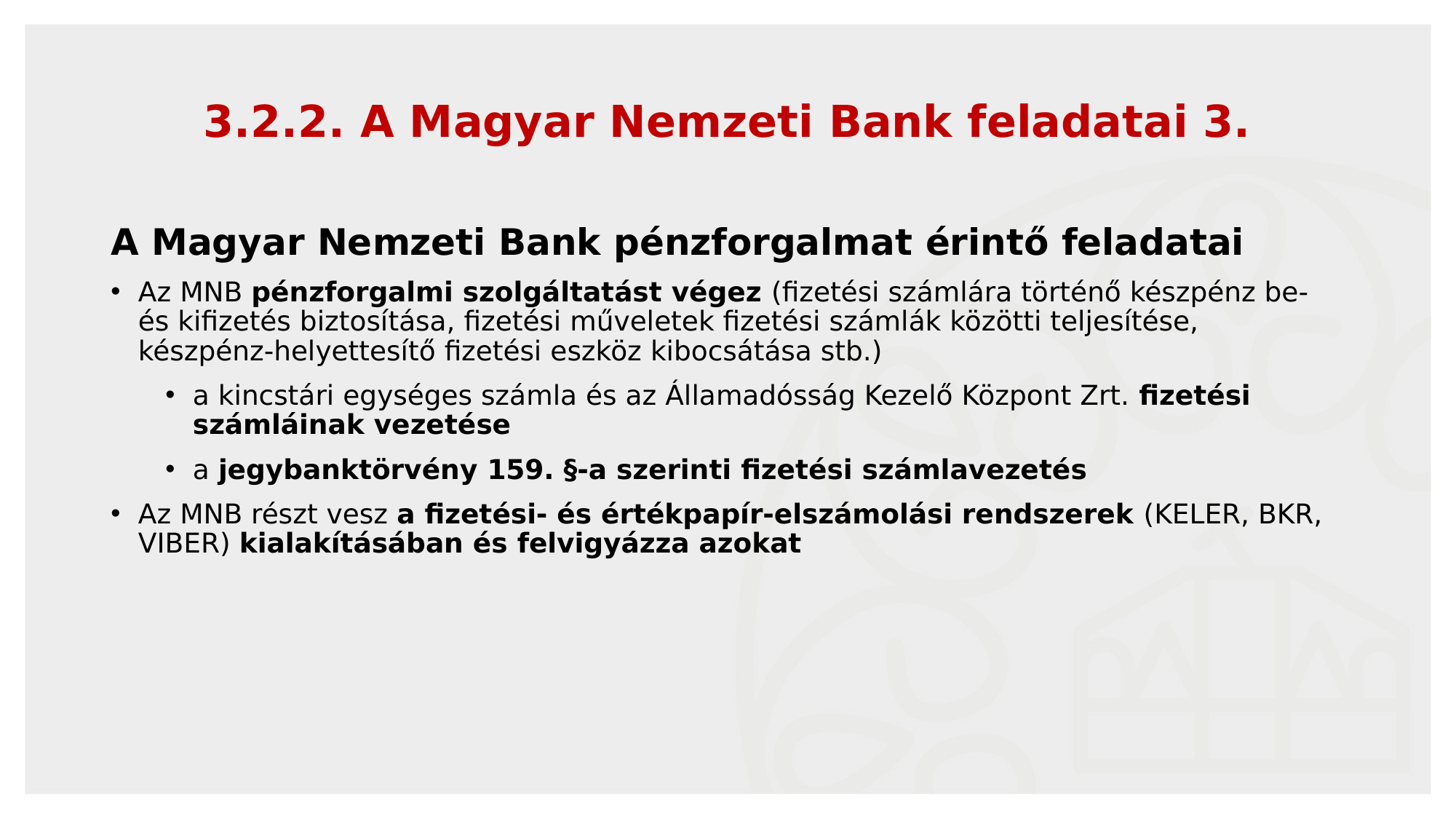

46
# 3.2.2. A Magyar Nemzeti Bank feladatai 3.
A Magyar Nemzeti Bank pénzforgalmat érintő feladatai
Az MNB pénzforgalmi szolgáltatást végez (fizetési számlára történő készpénz be- és kifizetés biztosítása, fizetési műveletek fizetési számlák közötti teljesítése, készpénz-helyettesítő fizetési eszköz kibocsátása stb.)
a kincstári egységes számla és az Államadósság Kezelő Központ Zrt. fizetési számláinak vezetése
a jegybanktörvény 159. §-a szerinti fizetési számlavezetés
Az MNB részt vesz a fizetési- és értékpapír-elszámolási rendszerek (KELER, BKR, VIBER) kialakításában és felvigyázza azokat